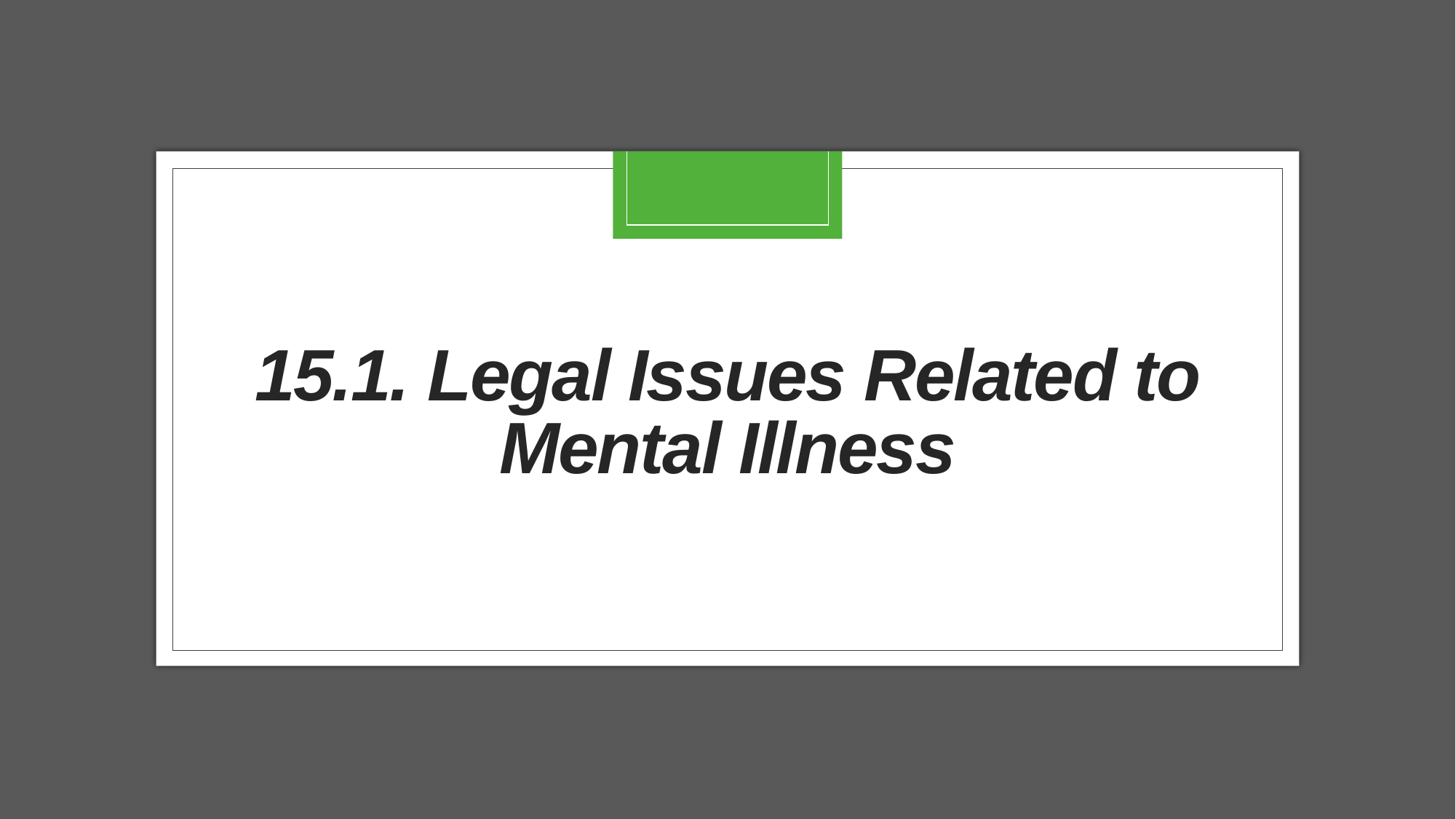

# 15.1. Legal Issues Related to Mental Illness